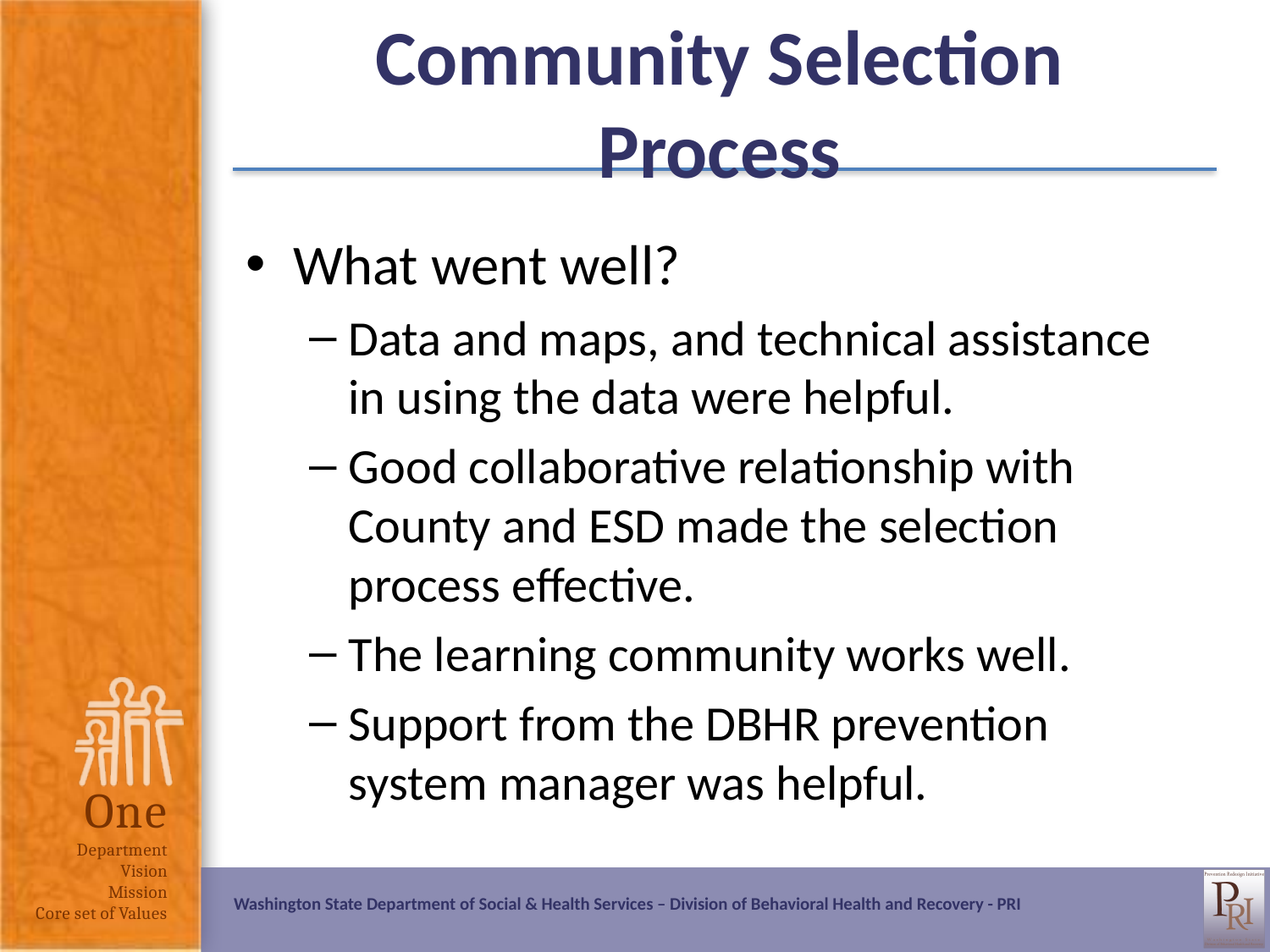

# Community Selection Process
What went well?
Data and maps, and technical assistance in using the data were helpful.
Good collaborative relationship with County and ESD made the selection process effective.
The learning community works well.
Support from the DBHR prevention system manager was helpful.